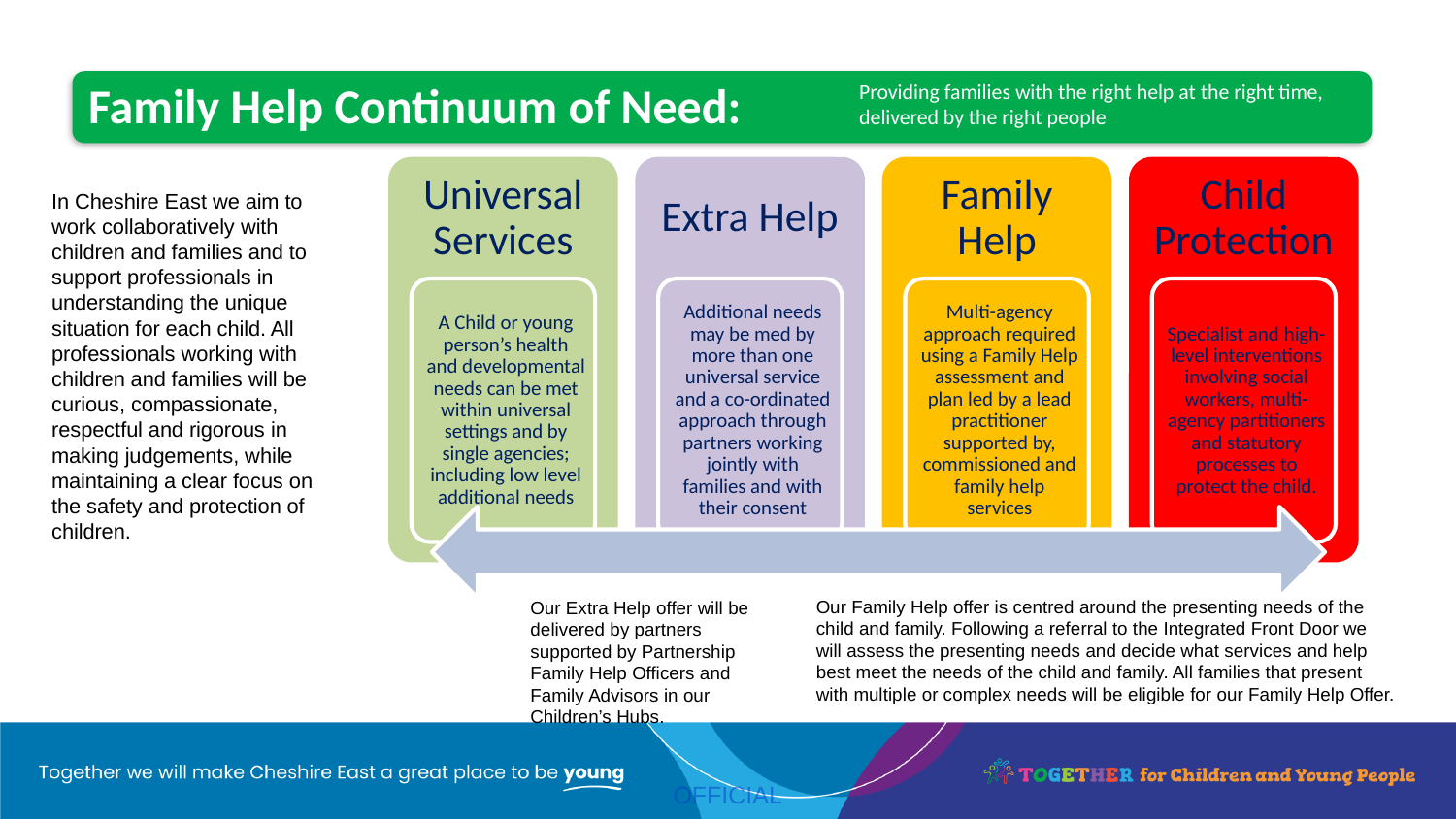

# Providing families with the right help at the right time, delivered by the right people
Family Help Continuum of Need:

Universal Services
A Child or young person’s health and developmental needs can be met within universal settings and by single agencies; including low level additional needs
Extra Help
Additional needs may be med by more than one universal service and a co-ordinated approach through partners working jointly with families and with their consent
Family Help
Multi-agency approach required using a Family Help assessment and plan led by a lead practitioner supported by, commissioned and family help services
Child Protection
Specialist and high-level interventions involving social workers, multi-agency partitioners and statutory processes to protect the child.
In Cheshire East we aim to work collaboratively with children and families and to support professionals in understanding the unique situation for each child. All professionals working with children and families will be curious, compassionate, respectful and rigorous in making judgements, while maintaining a clear focus on the safety and protection of children.

Our Family Help offer is centred around the presenting needs of the child and family. Following a referral to the Integrated Front Door we will assess the presenting needs and decide what services and help best meet the needs of the child and family. All families that present with multiple or complex needs will be eligible for our Family Help Offer.
Our Extra Help offer will be delivered by partners supported by Partnership Family Help Officers and Family Advisors in our Children’s Hubs.